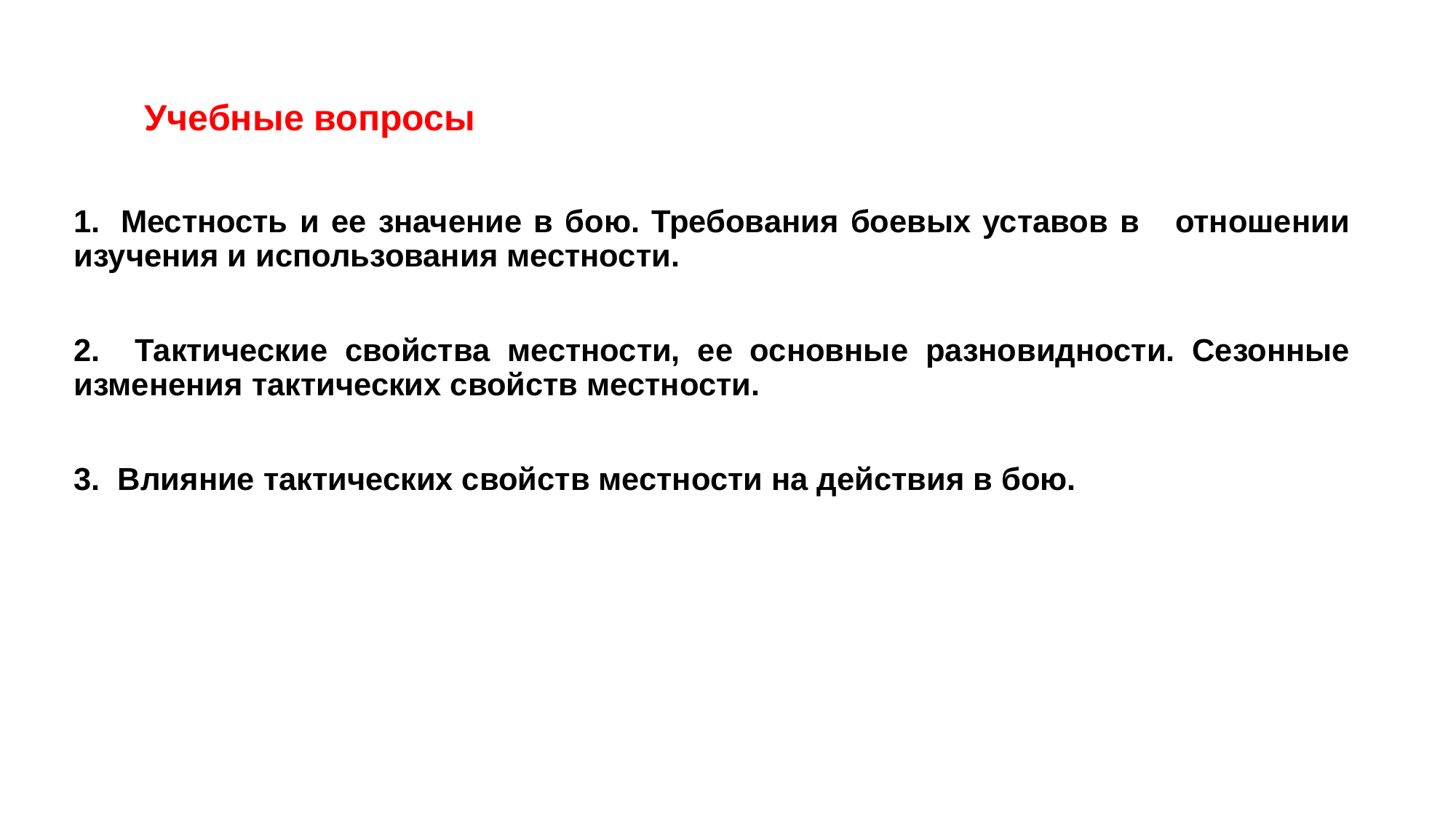

# Учебные вопросы
  Местность и ее значение в бою. Требования боевых уставов в   отношении изучения и использования местности.

2.  Тактические свойства местности, ее основные разновидности. Сезонные изменения тактических свойств местности.

3.  Влияние тактических свойств местности на действия в бою.